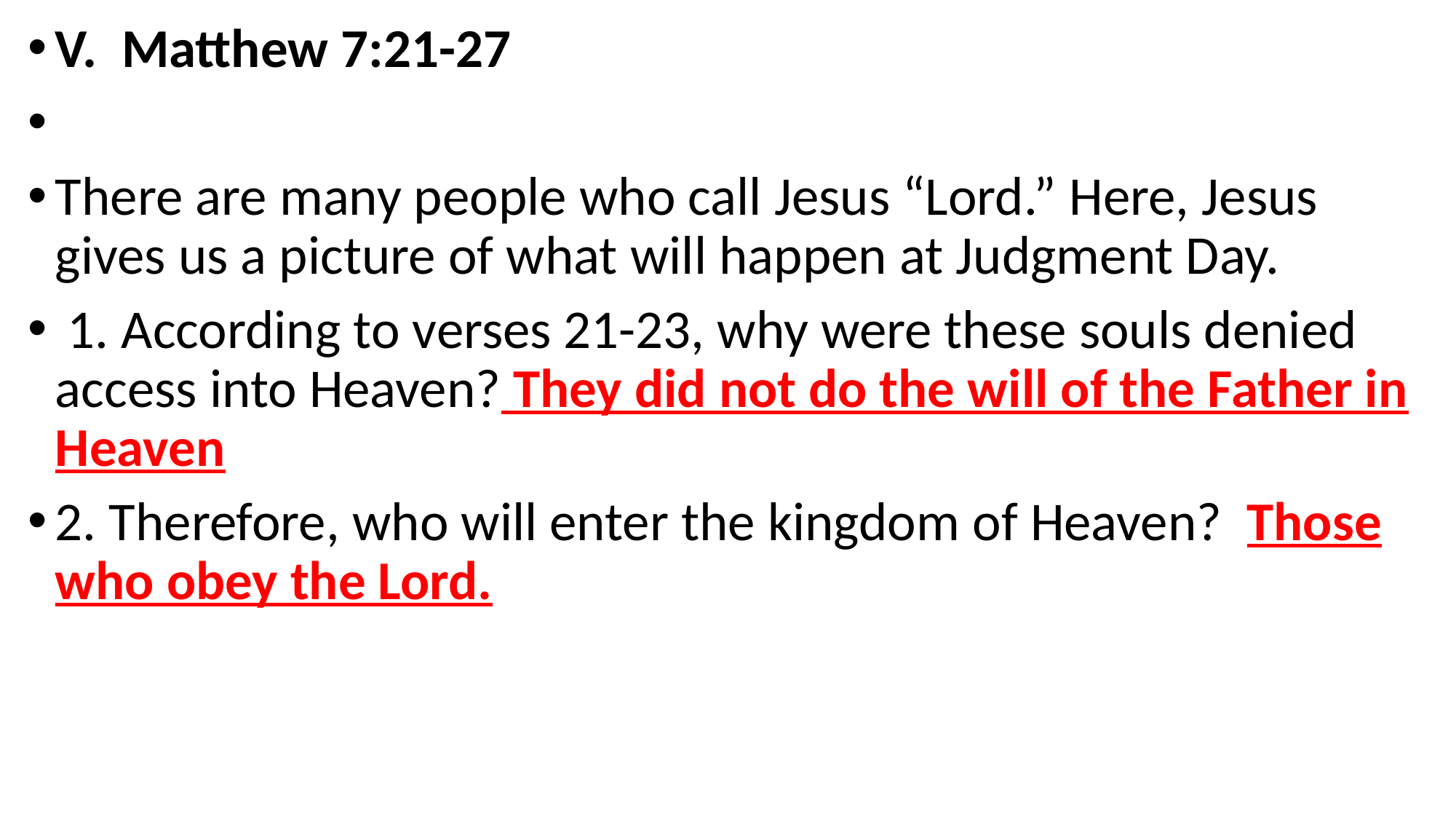

V.  Matthew 7:21-27

There are many people who call Jesus “Lord.” Here, Jesus gives us a picture of what will happen at Judgment Day.
 1. According to verses 21-23, why were these souls denied access into Heaven? They did not do the will of the Father in Heaven
2. Therefore, who will enter the kingdom of Heaven?  Those who obey the Lord.